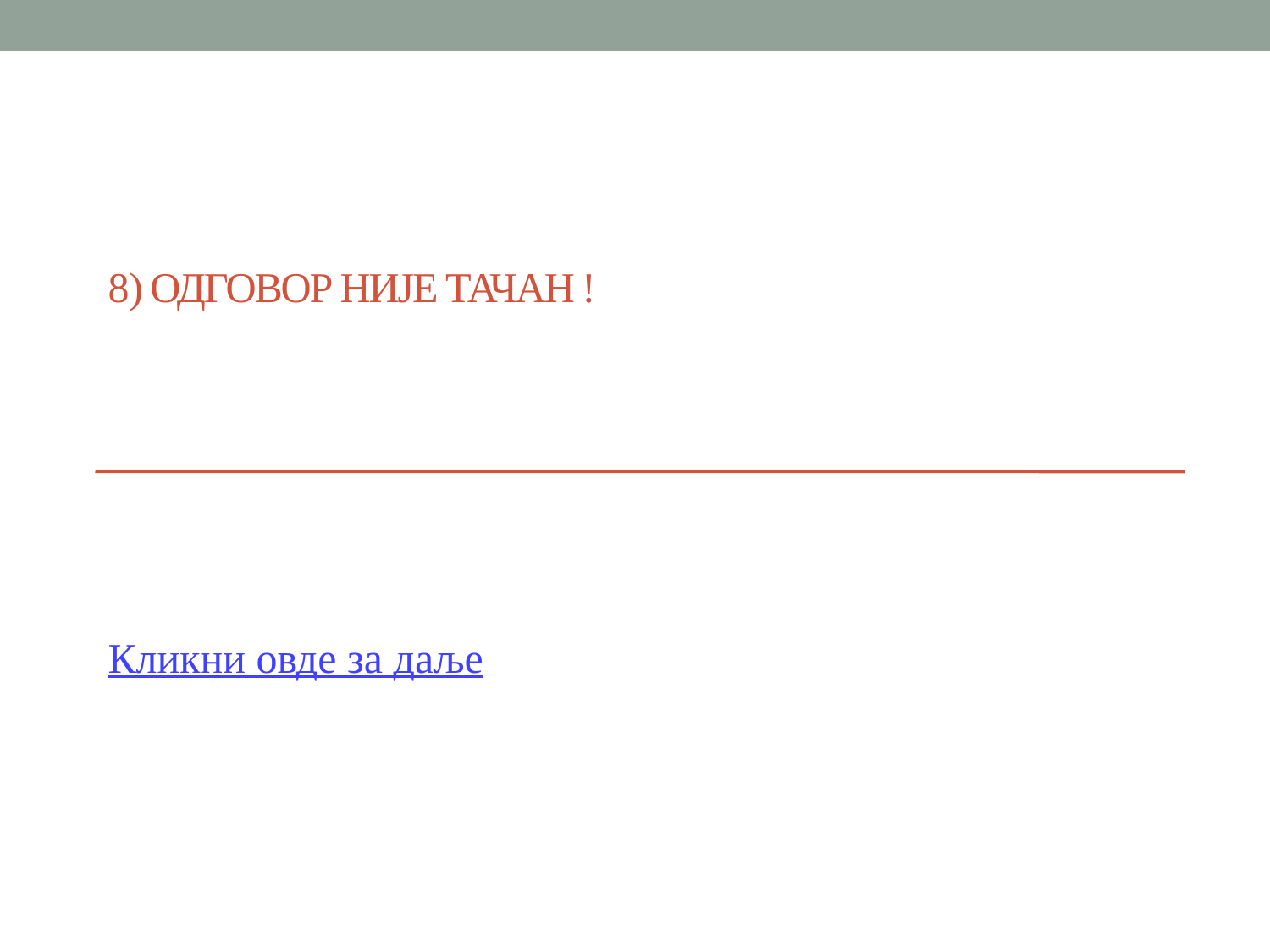

# 8) Одговор није тачан !
Кликни овде за даље